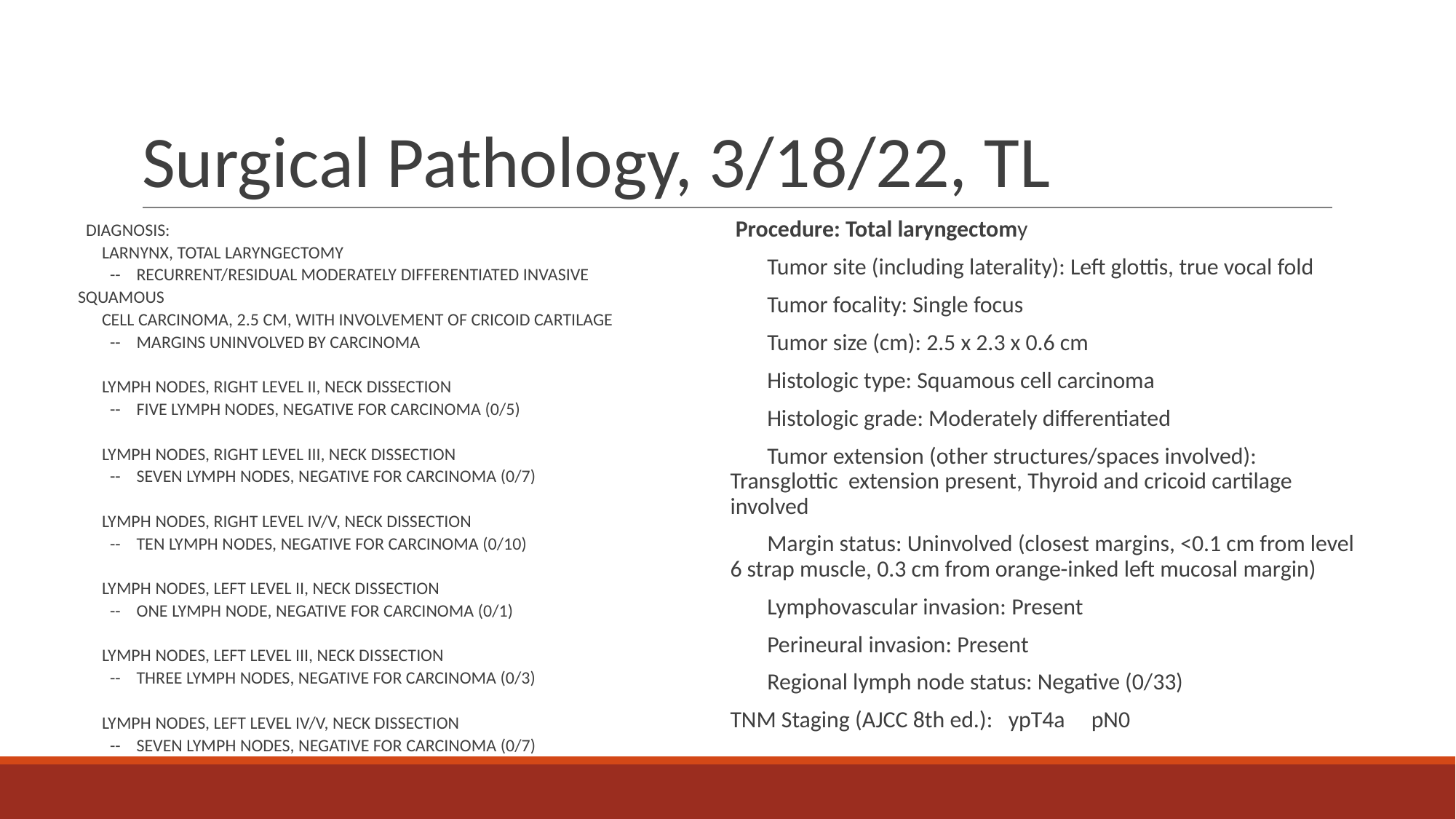

# Surgical Pathology, 3/18/22, TL
  DIAGNOSIS:
      LARNYNX, TOTAL LARYNGECTOMY
        --    RECURRENT/RESIDUAL MODERATELY DIFFERENTIATED INVASIVE SQUAMOUS
      CELL CARCINOMA, 2.5 CM, WITH INVOLVEMENT OF CRICOID CARTILAGE
        --    MARGINS UNINVOLVED BY CARCINOMA

      LYMPH NODES, RIGHT LEVEL II, NECK DISSECTION
        --    FIVE LYMPH NODES, NEGATIVE FOR CARCINOMA (0/5)

      LYMPH NODES, RIGHT LEVEL III, NECK DISSECTION
        --    SEVEN LYMPH NODES, NEGATIVE FOR CARCINOMA (0/7)

      LYMPH NODES, RIGHT LEVEL IV/V, NECK DISSECTION
        --    TEN LYMPH NODES, NEGATIVE FOR CARCINOMA (0/10)

      LYMPH NODES, LEFT LEVEL II, NECK DISSECTION
        --    ONE LYMPH NODE, NEGATIVE FOR CARCINOMA (0/1)

      LYMPH NODES, LEFT LEVEL III, NECK DISSECTION
        --    THREE LYMPH NODES, NEGATIVE FOR CARCINOMA (0/3)

      LYMPH NODES, LEFT LEVEL IV/V, NECK DISSECTION
        --    SEVEN LYMPH NODES, NEGATIVE FOR CARCINOMA (0/7)

 Procedure: Total laryngectomy
       Tumor site (including laterality): Left glottis, true vocal fold
       Tumor focality: Single focus
       Tumor size (cm): 2.5 x 2.3 x 0.6 cm
       Histologic type: Squamous cell carcinoma
       Histologic grade: Moderately differentiated
       Tumor extension (other structures/spaces involved): Transglottic  extension present, Thyroid and cricoid cartilage involved
       Margin status: Uninvolved (closest margins, <0.1 cm from level 6 strap muscle, 0.3 cm from orange-inked left mucosal margin)
       Lymphovascular invasion: Present
       Perineural invasion: Present
       Regional lymph node status: Negative (0/33)
TNM Staging (AJCC 8th ed.):   ypT4a     pN0